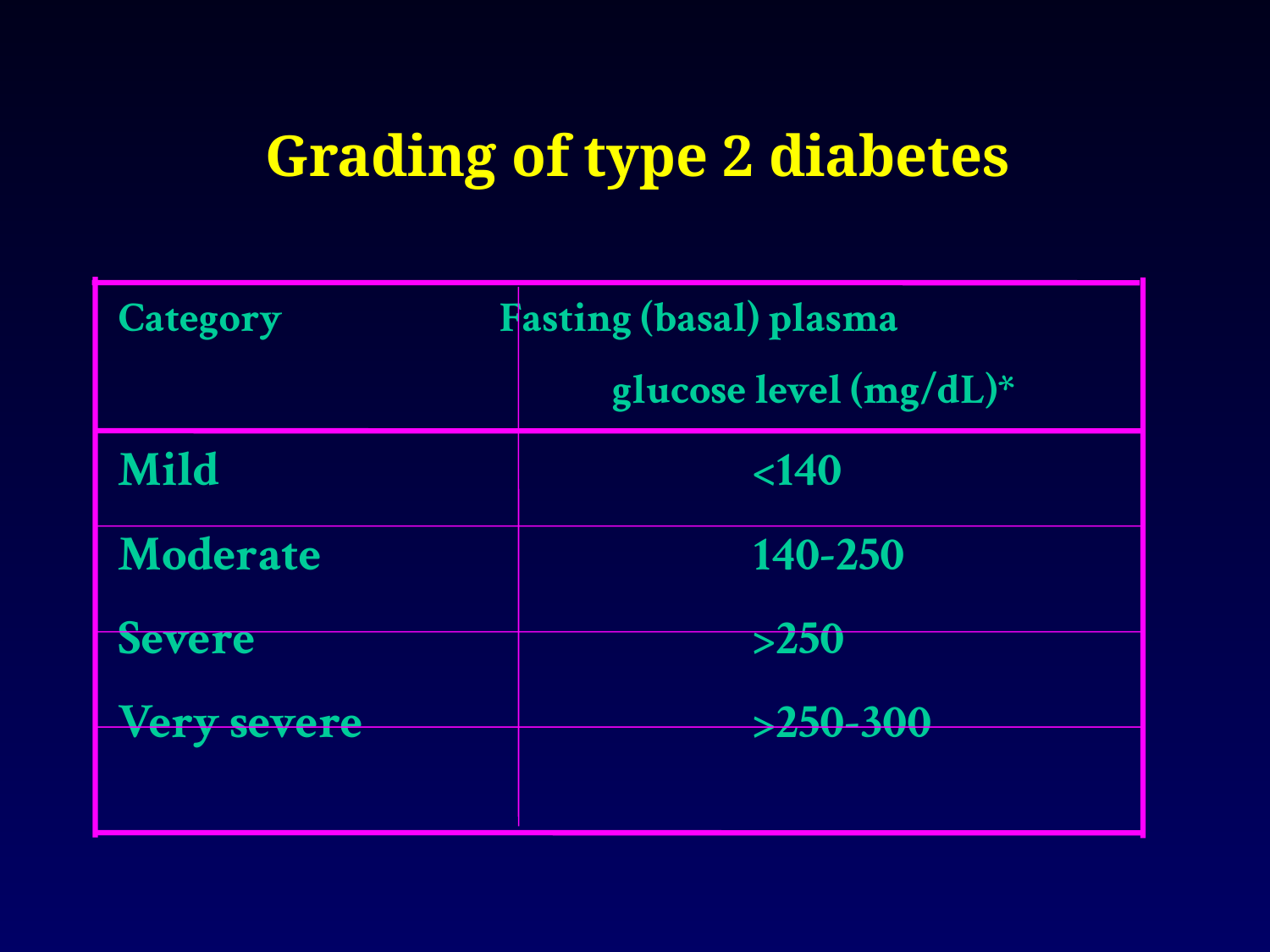

# Grading of type 2 diabetes

Category 	            	Fasting (basal) plasma
			             glucose level (mg/dL)*
Mild 					<140
Moderate 				140-250
Severe 				>250
Very severe				>250-300